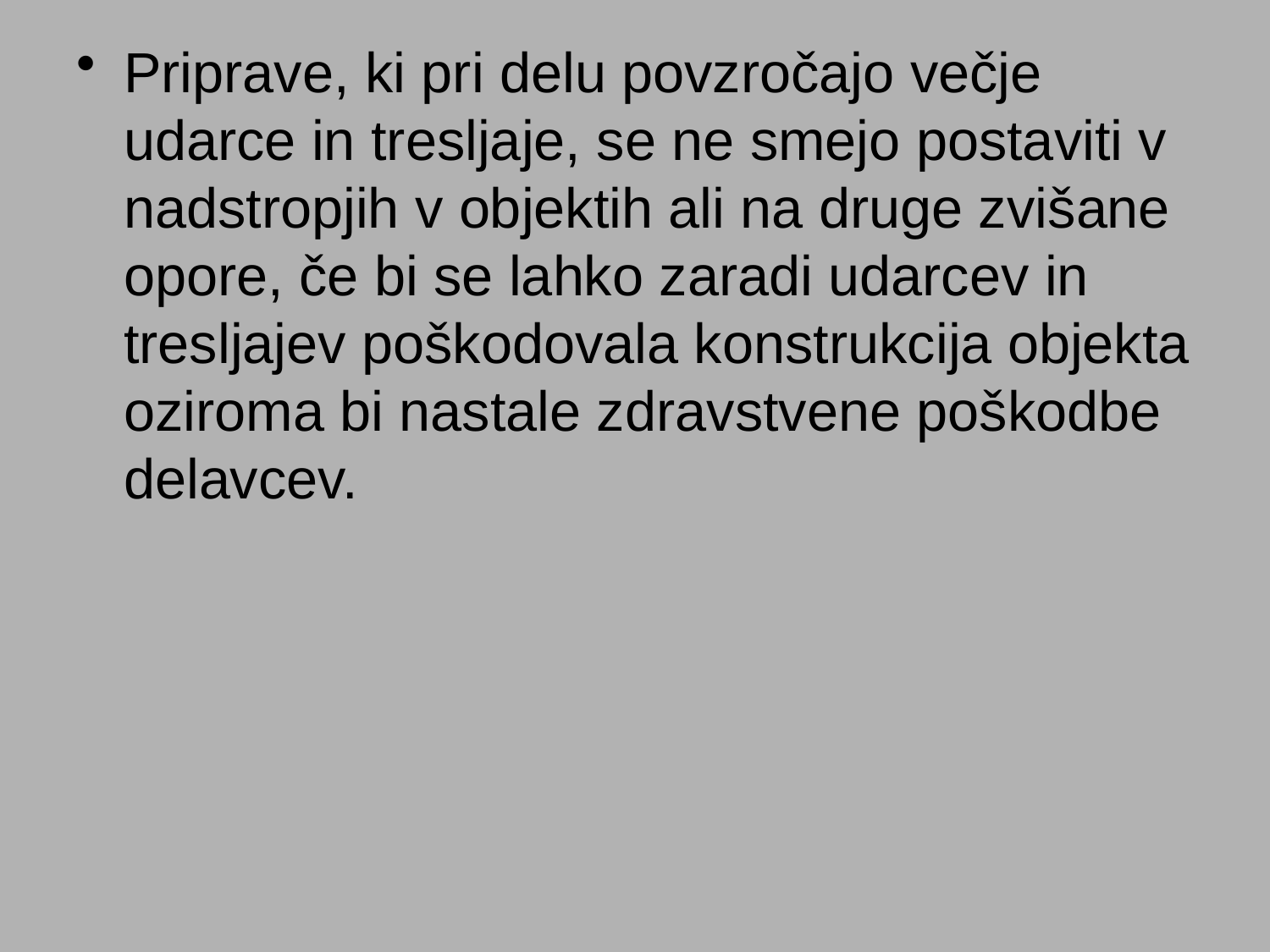

Priprave, ki pri delu povzročajo večje udarce in tresljaje, se ne smejo postaviti v nadstropjih v objektih ali na druge zvišane opore, če bi se lahko zaradi udarcev in tresljajev poškodovala konstrukcija objekta oziroma bi nastale zdravstvene poškodbe delavcev.